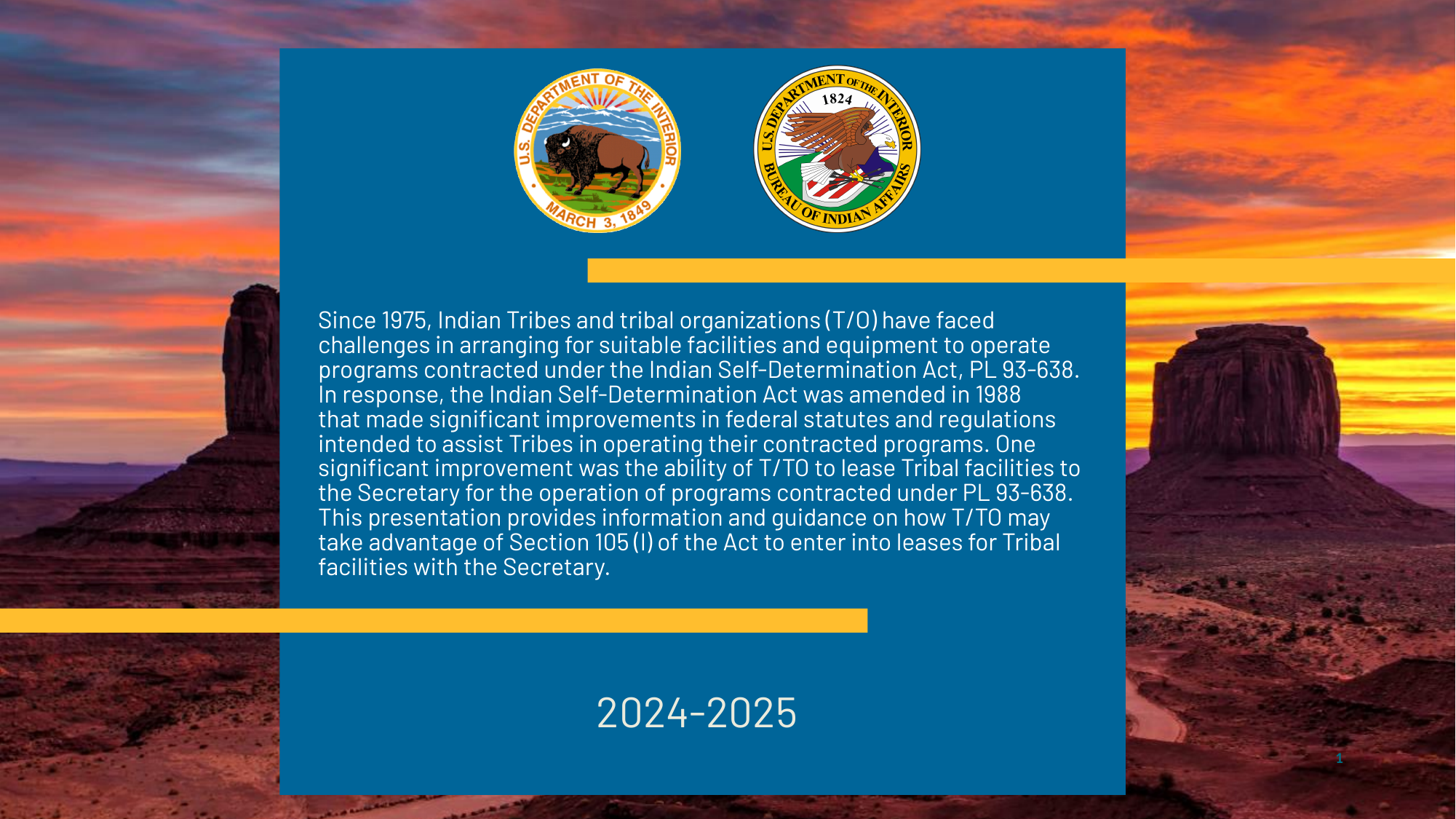

# Since 1975, Indian Tribes and tribal organizations (T/O) have faced challenges in arranging for suitable facilities and equipment to operate programs contracted under the Indian Self-Determination Act, PL 93-638. In response, the Indian Self-Determination Act was amended in 1988 that made significant improvements in federal statutes and regulations intended to assist Tribes in operating their contracted programs. One significant improvement was the ability of T/TO to lease Tribal facilities to the Secretary for the operation of programs contracted under PL 93-638. This presentation provides information and guidance on how T/TO may take advantage of Section 105 (l) of the Act to enter into leases for Tribal facilities with the Secretary.
2024-2025
1